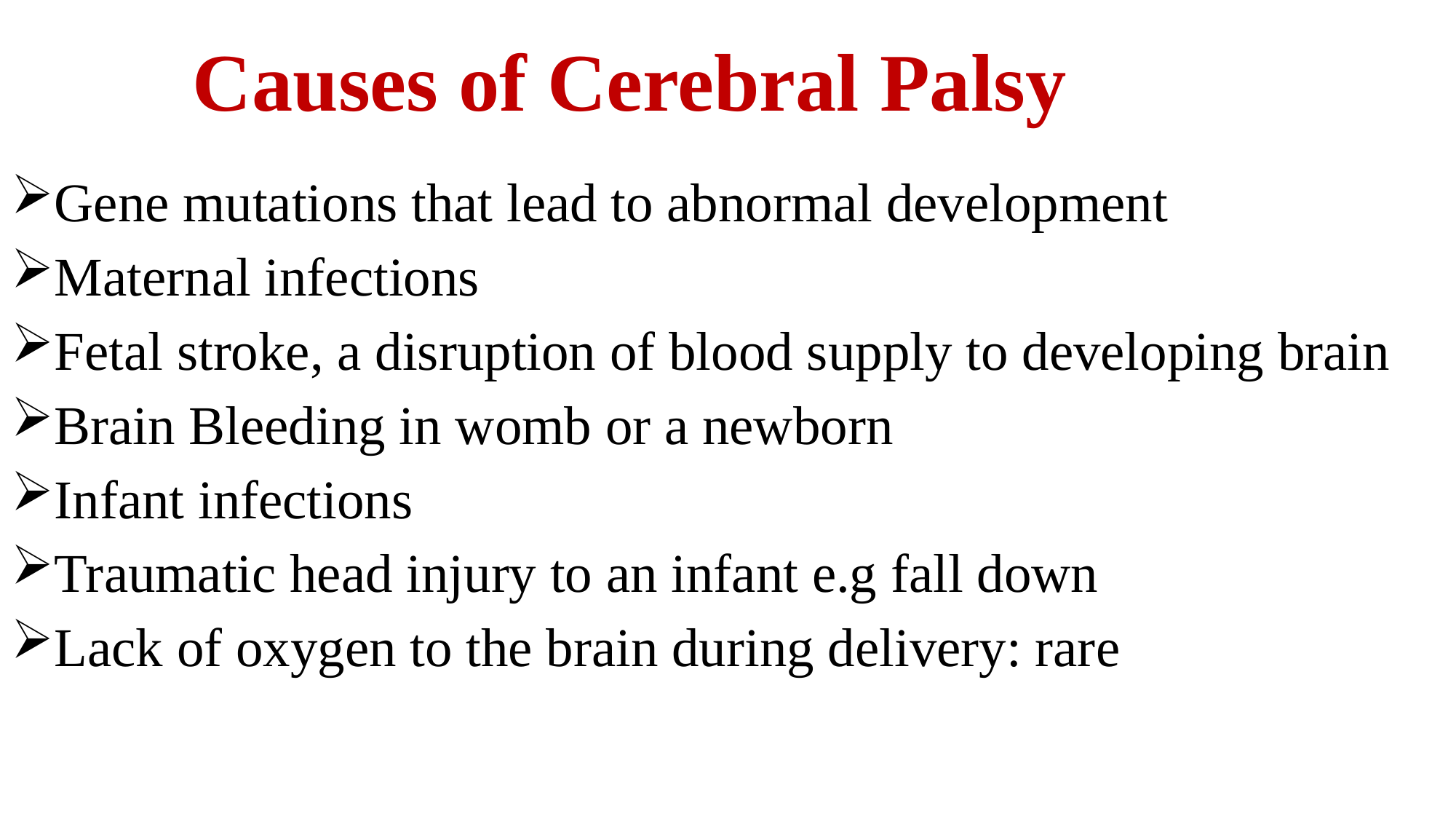

# Causes of Cerebral Palsy
Gene mutations that lead to abnormal development
Maternal infections
Fetal stroke, a disruption of blood supply to developing brain
Brain Bleeding in womb or a newborn
Infant infections
Traumatic head injury to an infant e.g fall down
Lack of oxygen to the brain during delivery: rare